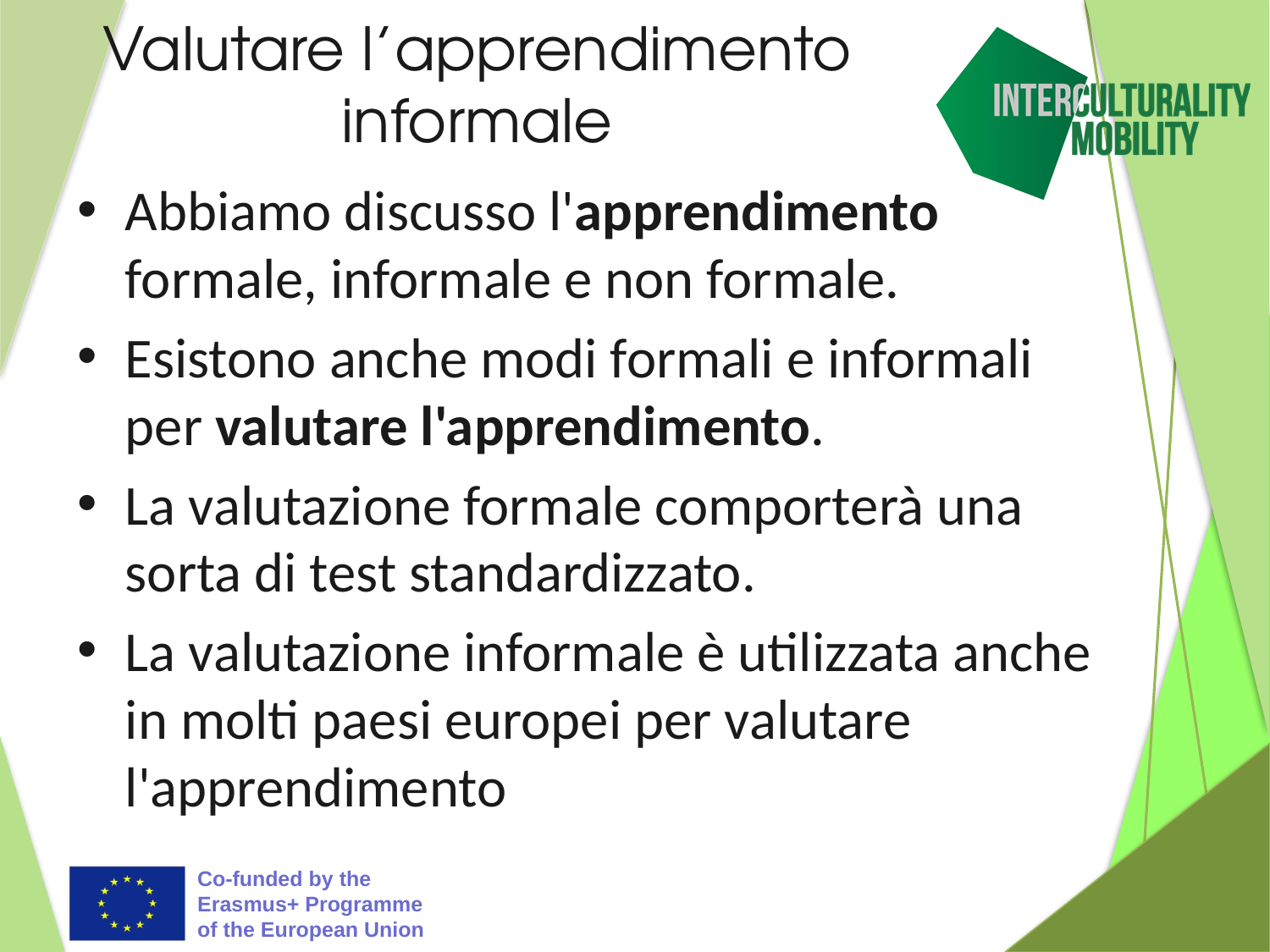

# Valutare l’apprendimento informale
Abbiamo discusso l'apprendimento formale, informale e non formale.
Esistono anche modi formali e informali per valutare l'apprendimento.
La valutazione formale comporterà una sorta di test standardizzato.
La valutazione informale è utilizzata anche in molti paesi europei per valutare l'apprendimento